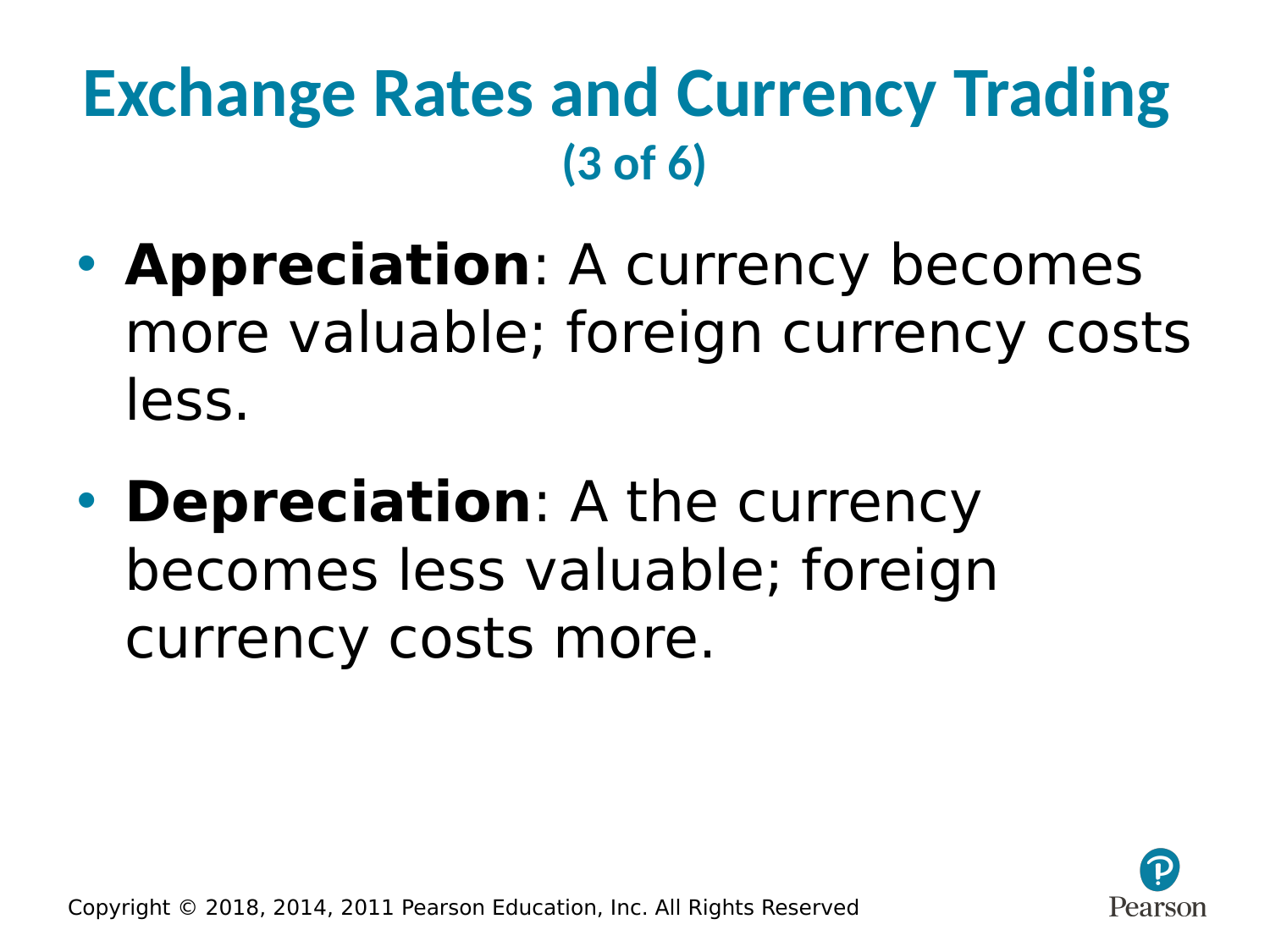

# Exchange Rates and Currency Trading (3 of 6)
Appreciation: A currency becomes more valuable; foreign currency costs less.
Depreciation: A the currency becomes less valuable; foreign currency costs more.